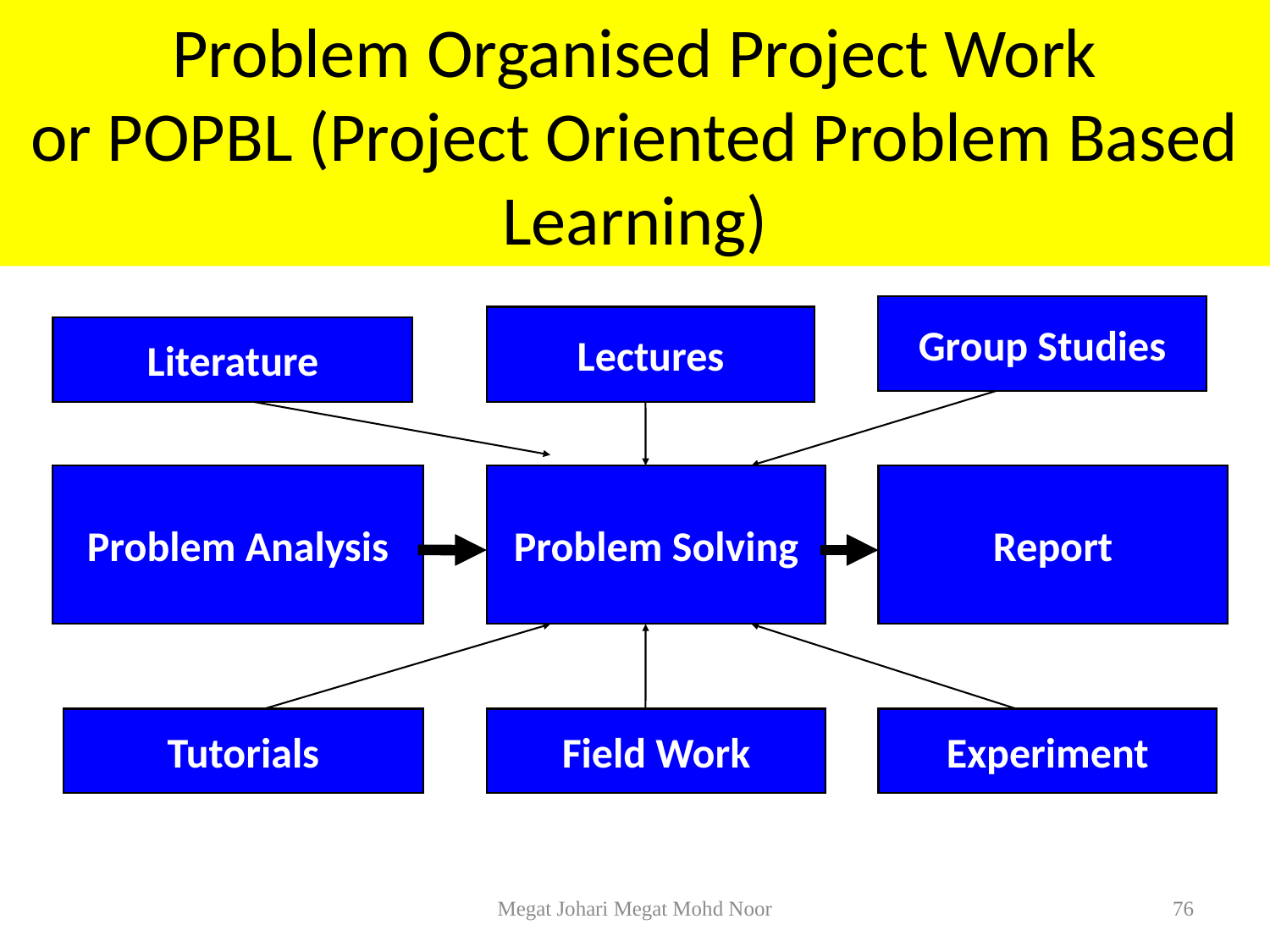

# Problem Organised Project Work or POPBL (Project Oriented Problem Based Learning)
Group Studies
Lectures
Literature

Problem Analysis
Problem Solving
Report

Tutorials
Field Work
Experiment
Megat Johari Megat Mohd Noor
76